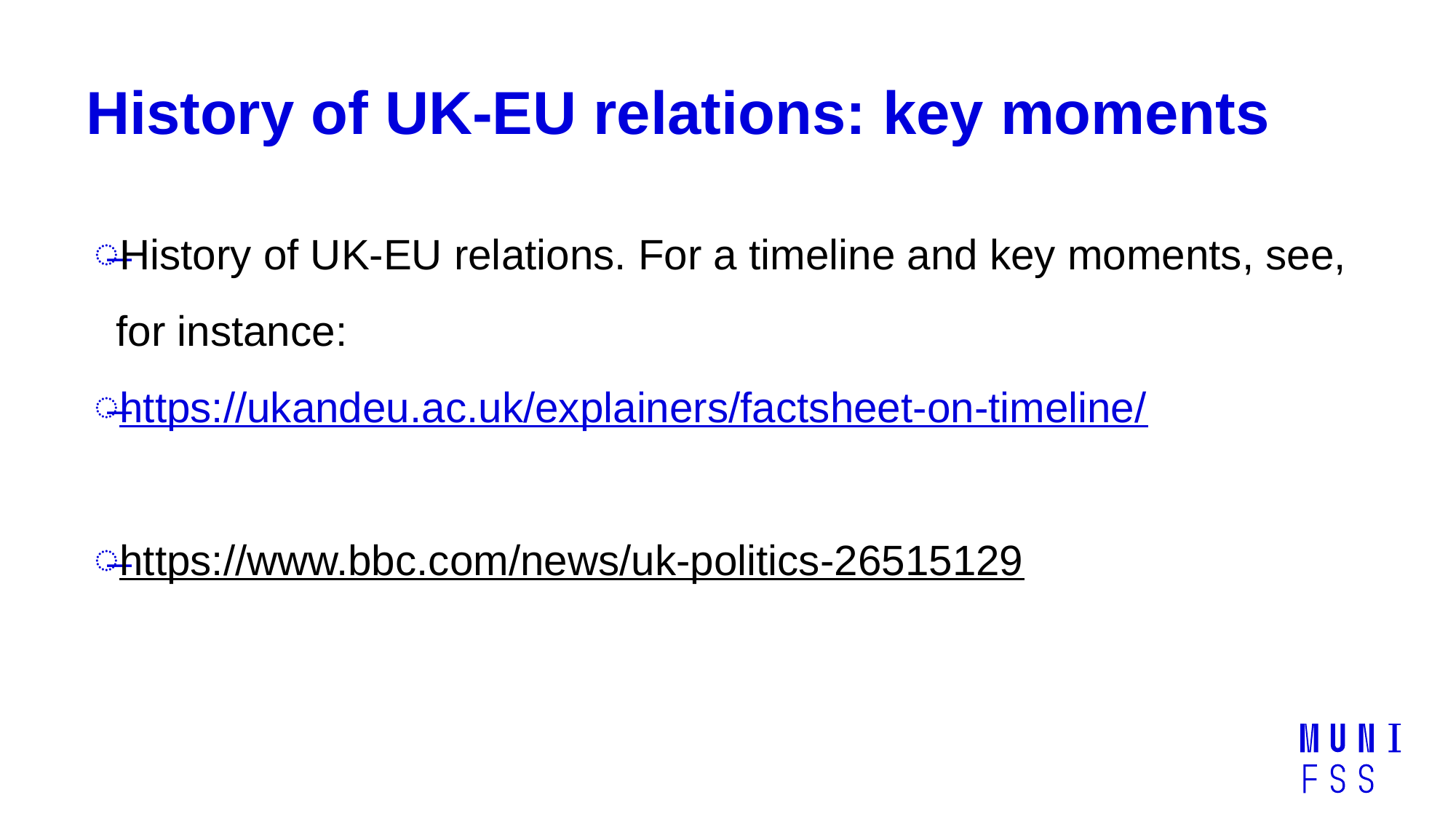

# History of UK-EU relations: key moments
History of UK-EU relations. For a timeline and key moments, see, for instance:
https://ukandeu.ac.uk/explainers/factsheet-on-timeline/

https://www.bbc.com/news/uk-politics-26515129